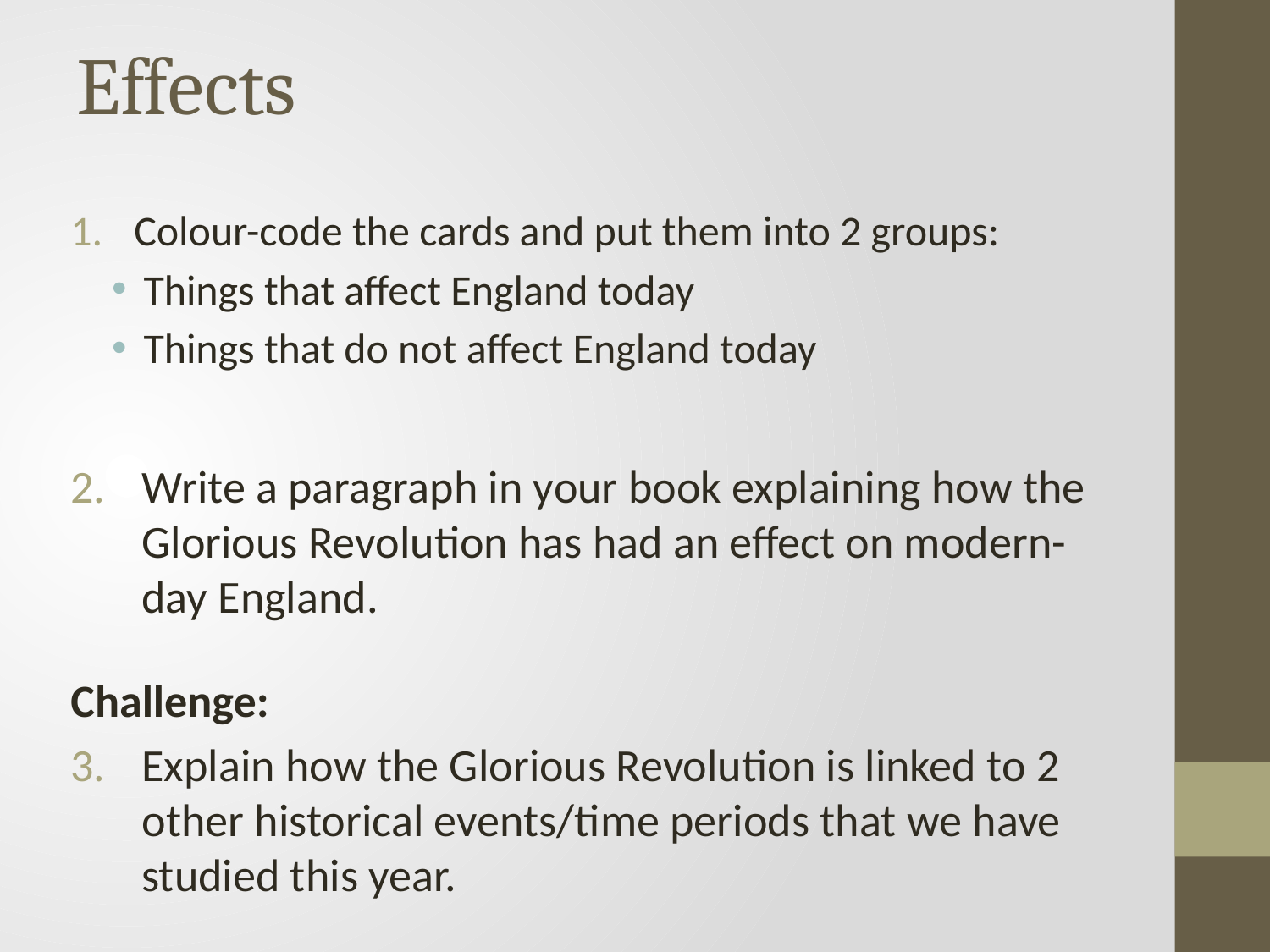

# Effects
Colour-code the cards and put them into 2 groups:
Things that affect England today
Things that do not affect England today

Write a paragraph in your book explaining how the Glorious Revolution has had an effect on modern-day England.

Challenge:
Explain how the Glorious Revolution is linked to 2 other historical events/time periods that we have studied this year.